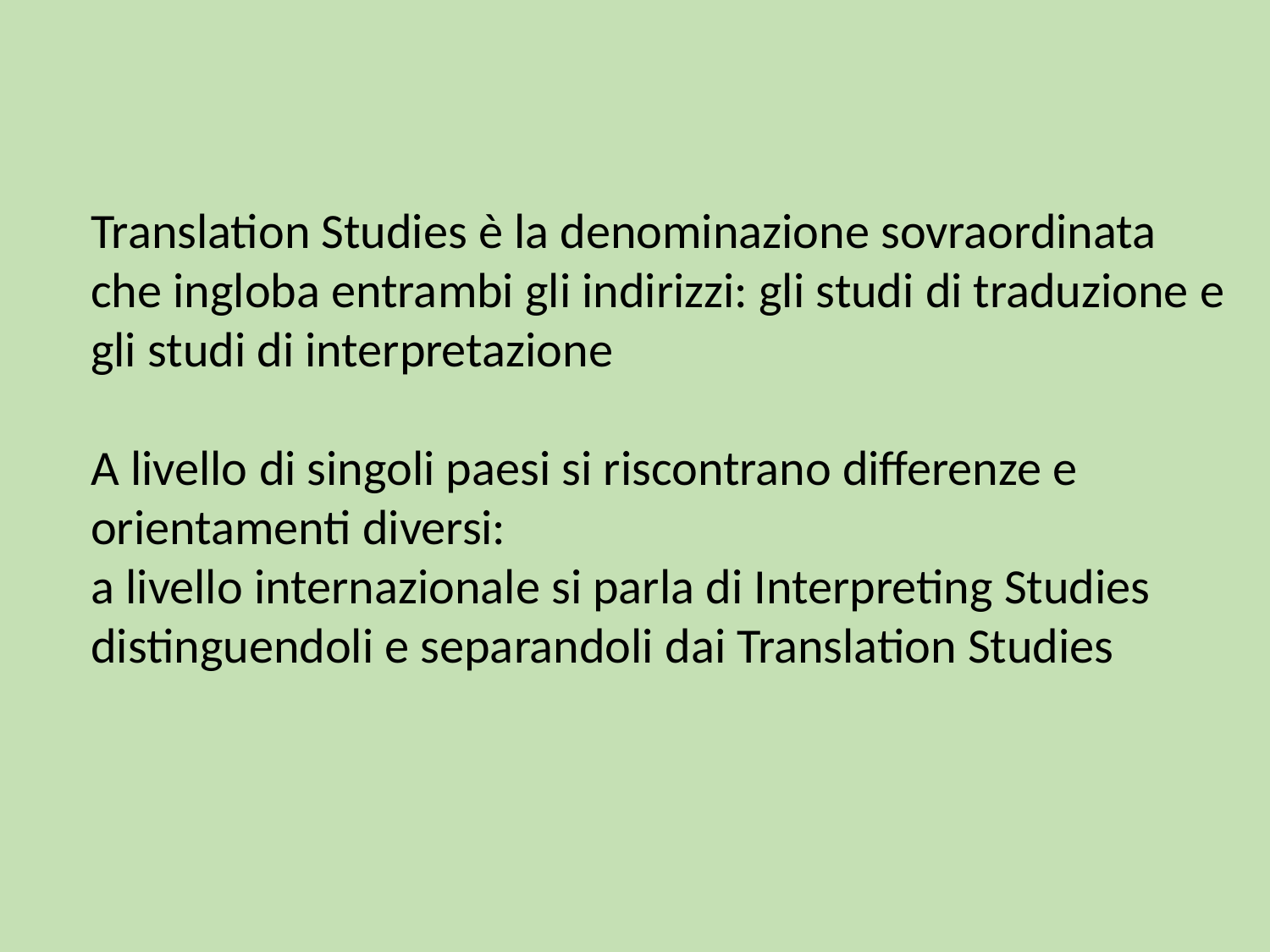

Translation Studies è la denominazione sovraordinata che ingloba entrambi gli indirizzi: gli studi di traduzione e gli studi di interpretazione

A livello di singoli paesi si riscontrano differenze e orientamenti diversi:
a livello internazionale si parla di Interpreting Studies  distinguendoli e separandoli dai Translation Studies